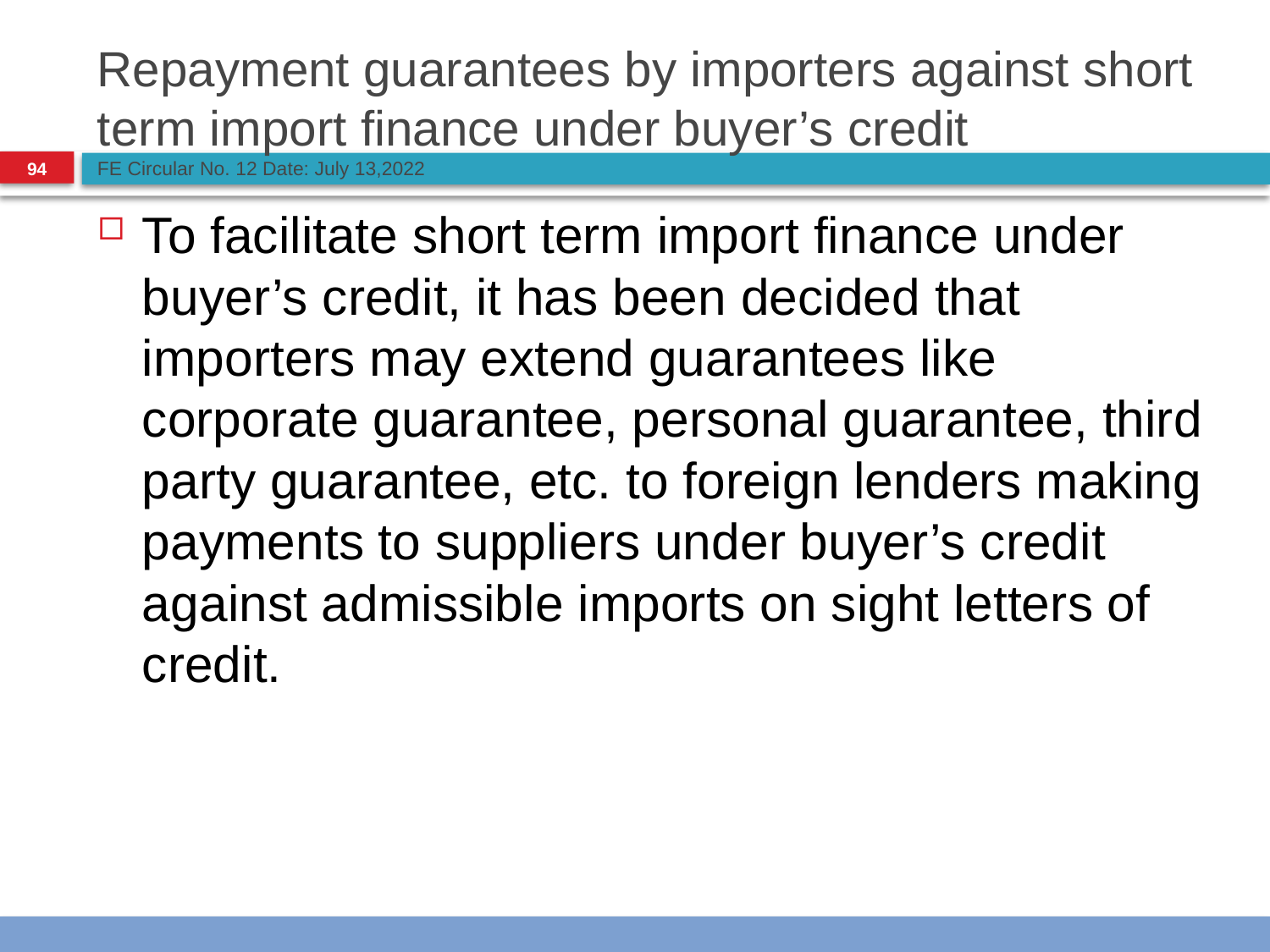

# Repayment guarantees by importers against short term import finance under buyer’s credit FE Circular No. 12 Date: July 13,2022
94
To facilitate short term import finance under buyer’s credit, it has been decided that importers may extend guarantees like corporate guarantee, personal guarantee, third party guarantee, etc. to foreign lenders making payments to suppliers under buyer’s credit against admissible imports on sight letters of credit.